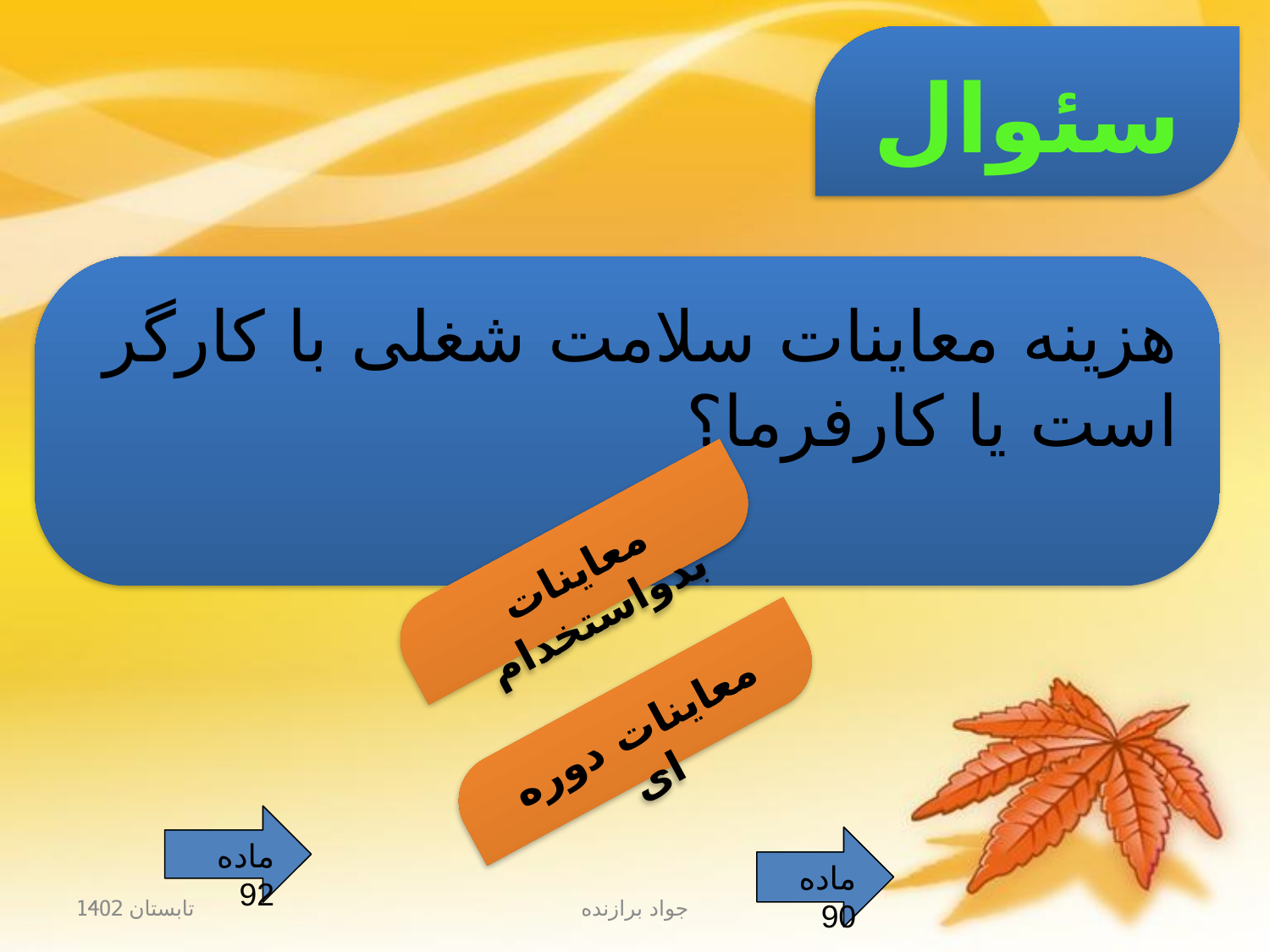

سئوال

هزینه معاینات سلامت شغلی با کارگر است یا کارفرما؟
معاینات بدواستخدام
معاینات دوره ای
ماده 92
ماده 90
تابستان 1402
جواد برازنده